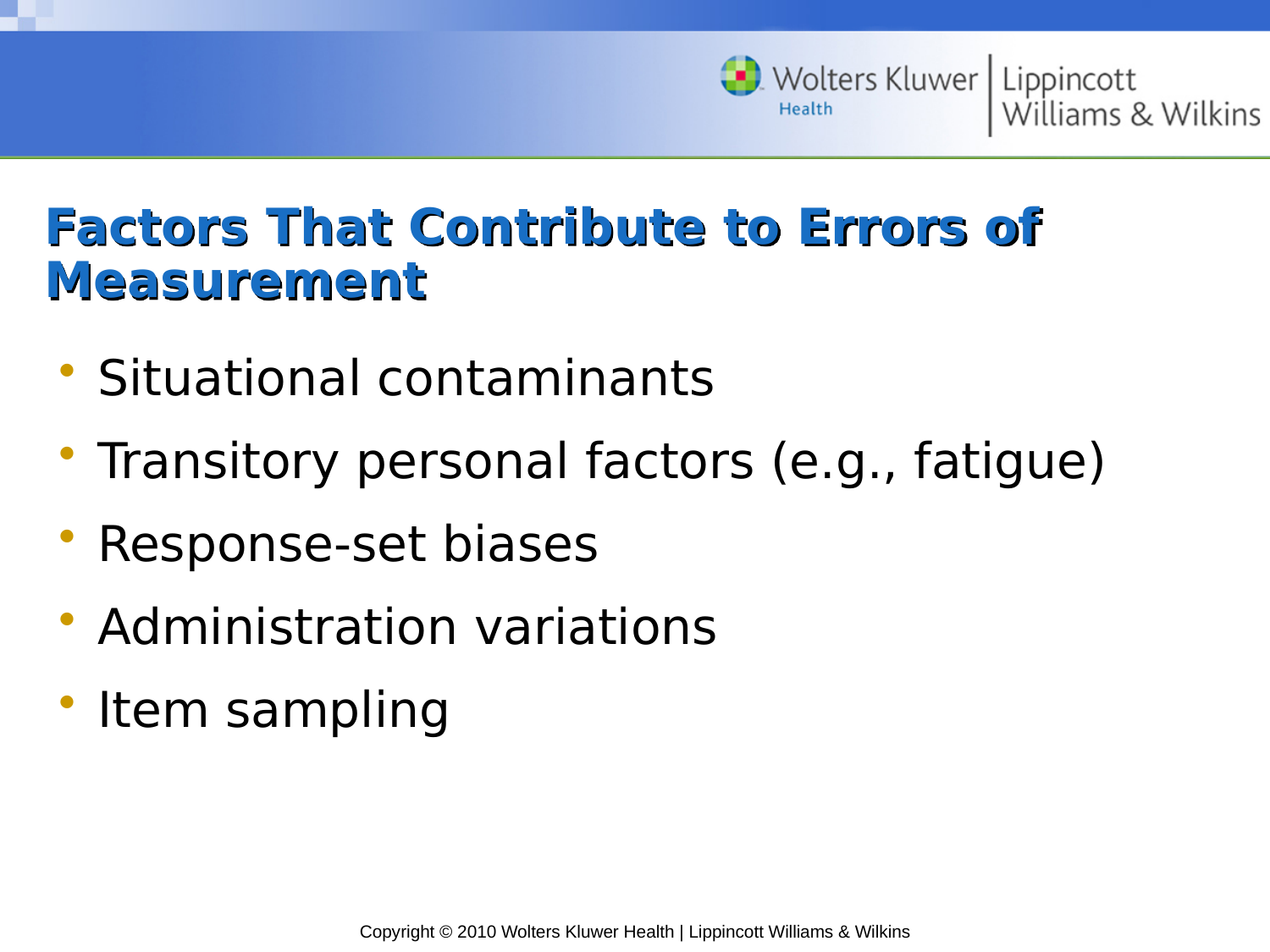

# Factors That Contribute to Errors of Measurement
Situational contaminants
Transitory personal factors (e.g., fatigue)
Response-set biases
Administration variations
Item sampling